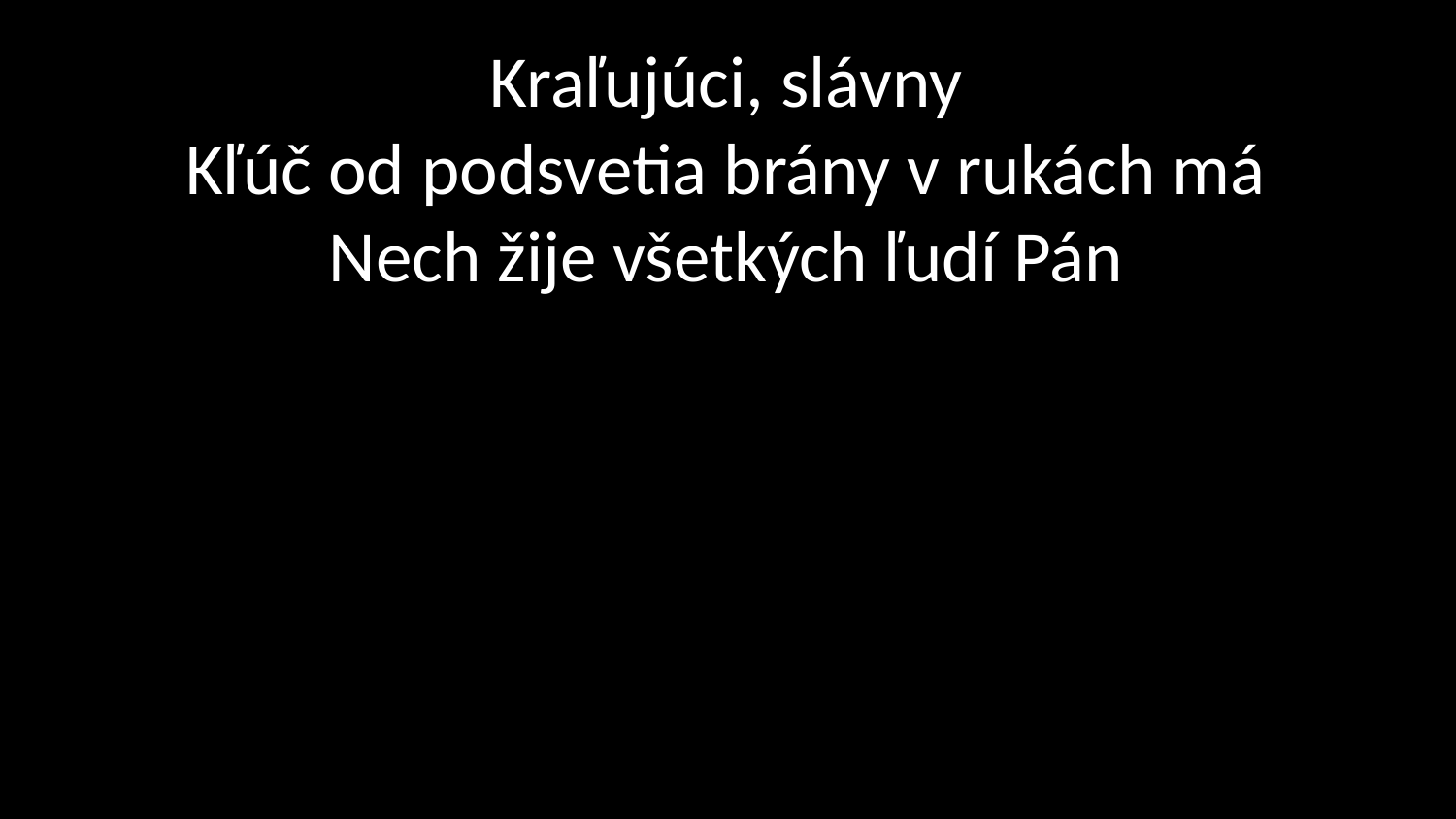

# Kraľujúci, slávny Kľúč od podsvetia brány v rukách má Nech žije všetkých ľudí Pán